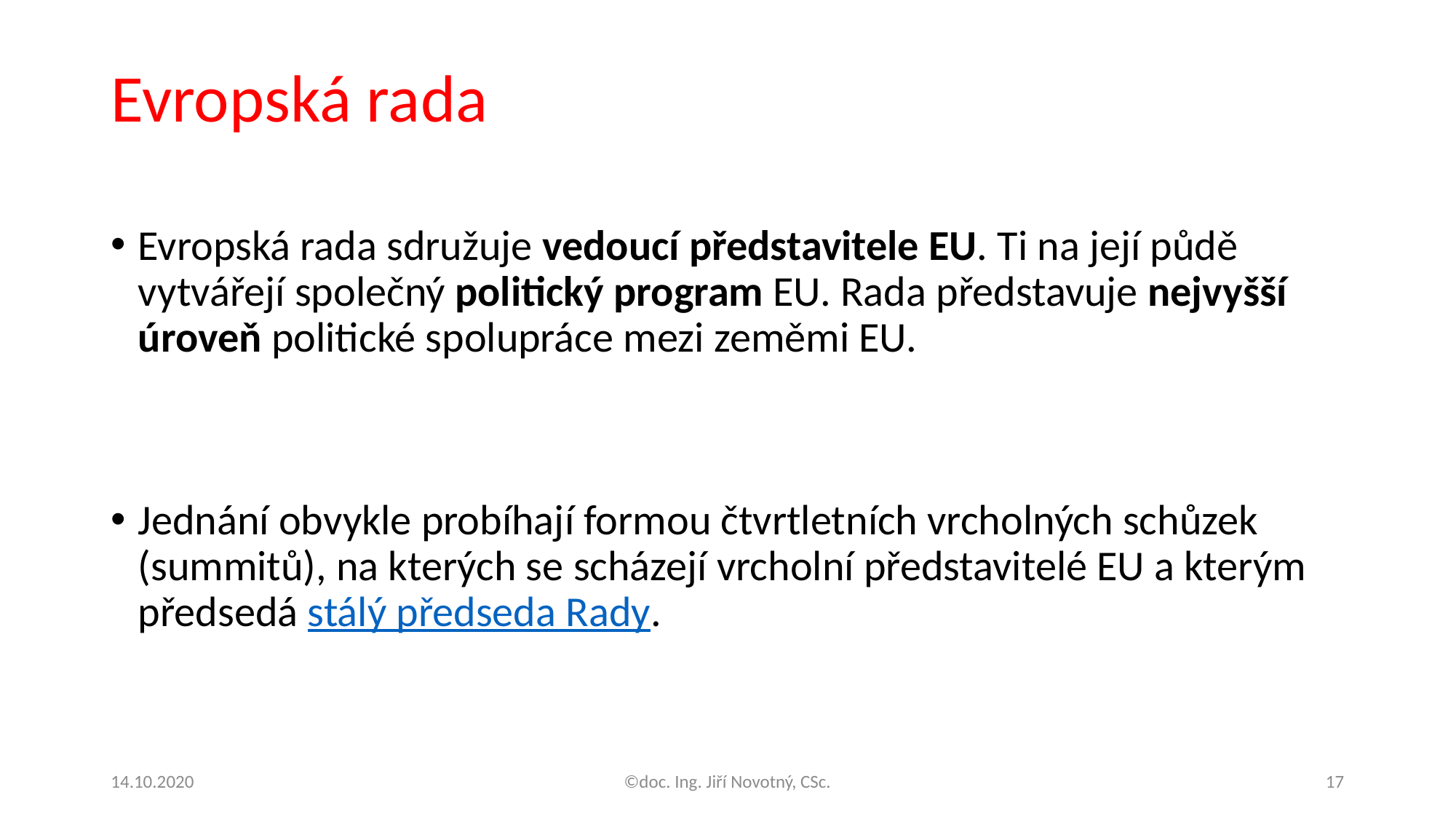

# Evropská rada
Evropská rada sdružuje vedoucí představitele EU. Ti na její půdě vytvářejí společný politický program EU. Rada představuje nejvyšší úroveň politické spolupráce mezi zeměmi EU.

Jednání obvykle probíhají formou čtvrtletních vrcholných schůzek (summitů), na kterých se scházejí vrcholní představitelé EU a kterým předsedá stálý předseda Rady.
14.10.2020
©doc. Ing. Jiří Novotný, CSc.
17